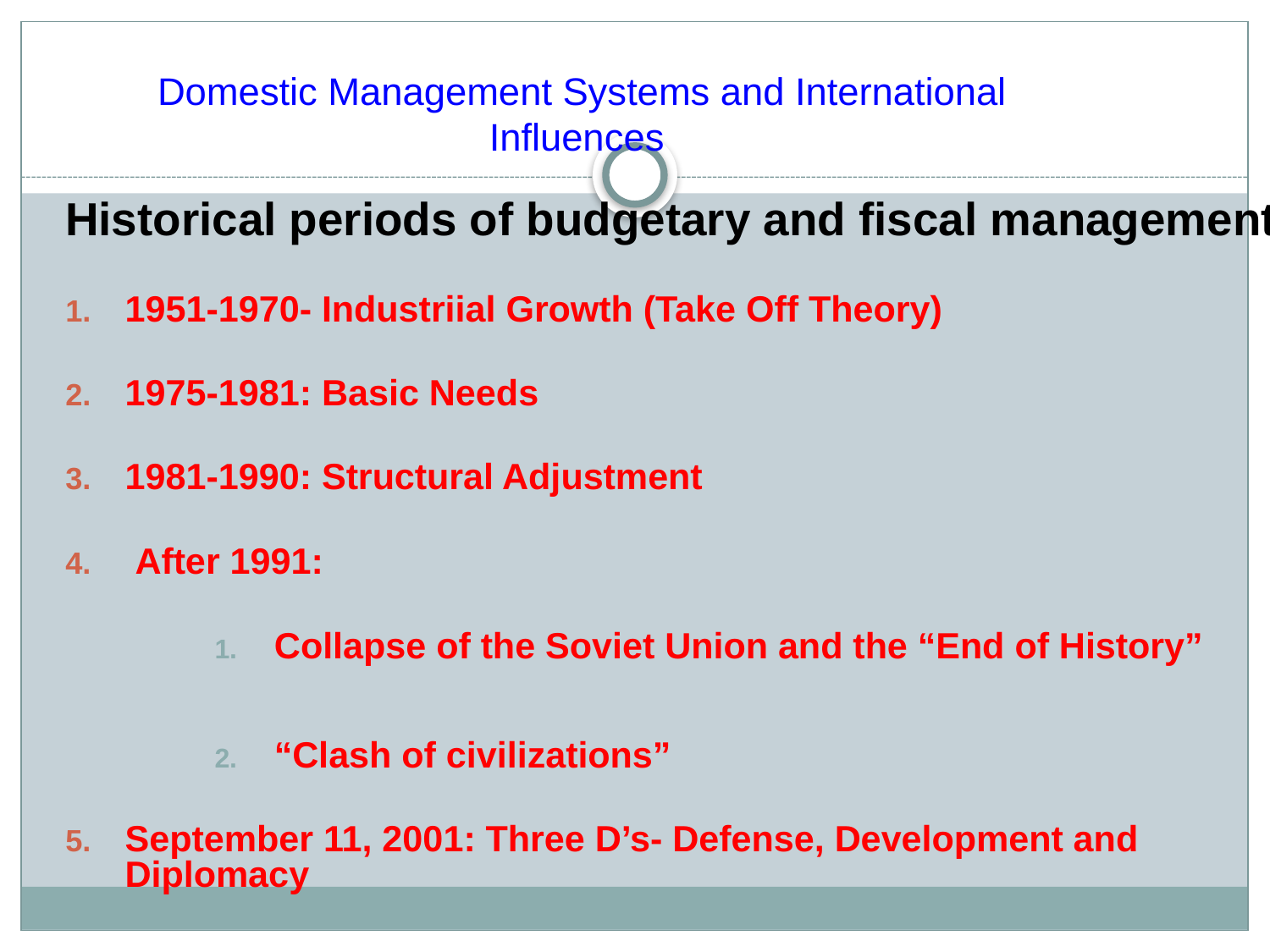

# Domestic Management Systems and International Influences

Historical periods of budgetary and fiscal management:

1951-1970- Industriial Growth (Take Off Theory)

1975-1981: Basic Needs

1981-1990: Structural Adjustment

 After 1991:

Collapse of the Soviet Union and the “End of History”

“Clash of civilizations”

September 11, 2001: Three D’s- Defense, Development and Diplomacy